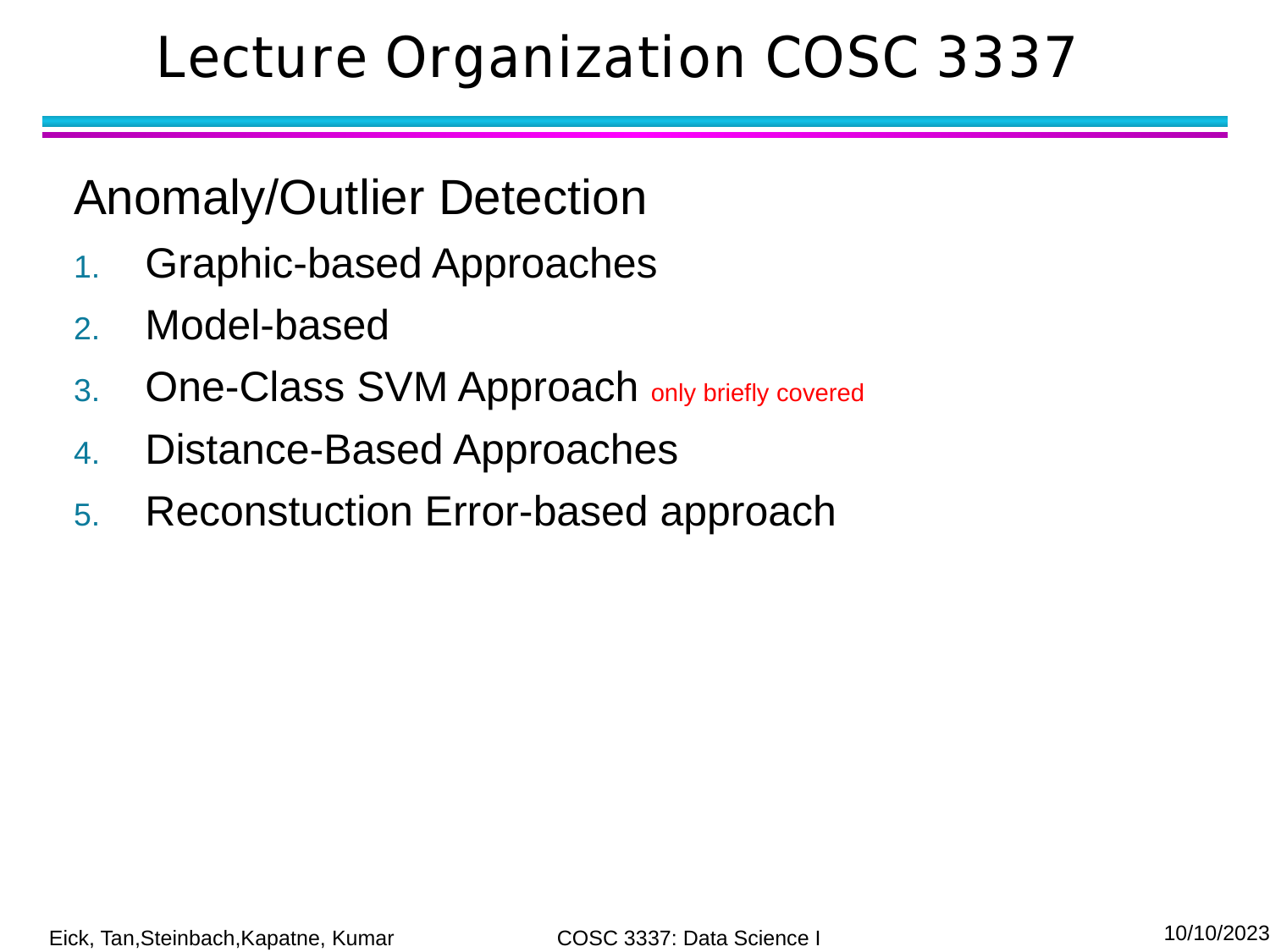

# Lecture Organization COSC 3337
Anomaly/Outlier Detection
Graphic-based Approaches
Model-based
One-Class SVM Approach only briefly covered
Distance-Based Approaches
Reconstuction Error-based approach